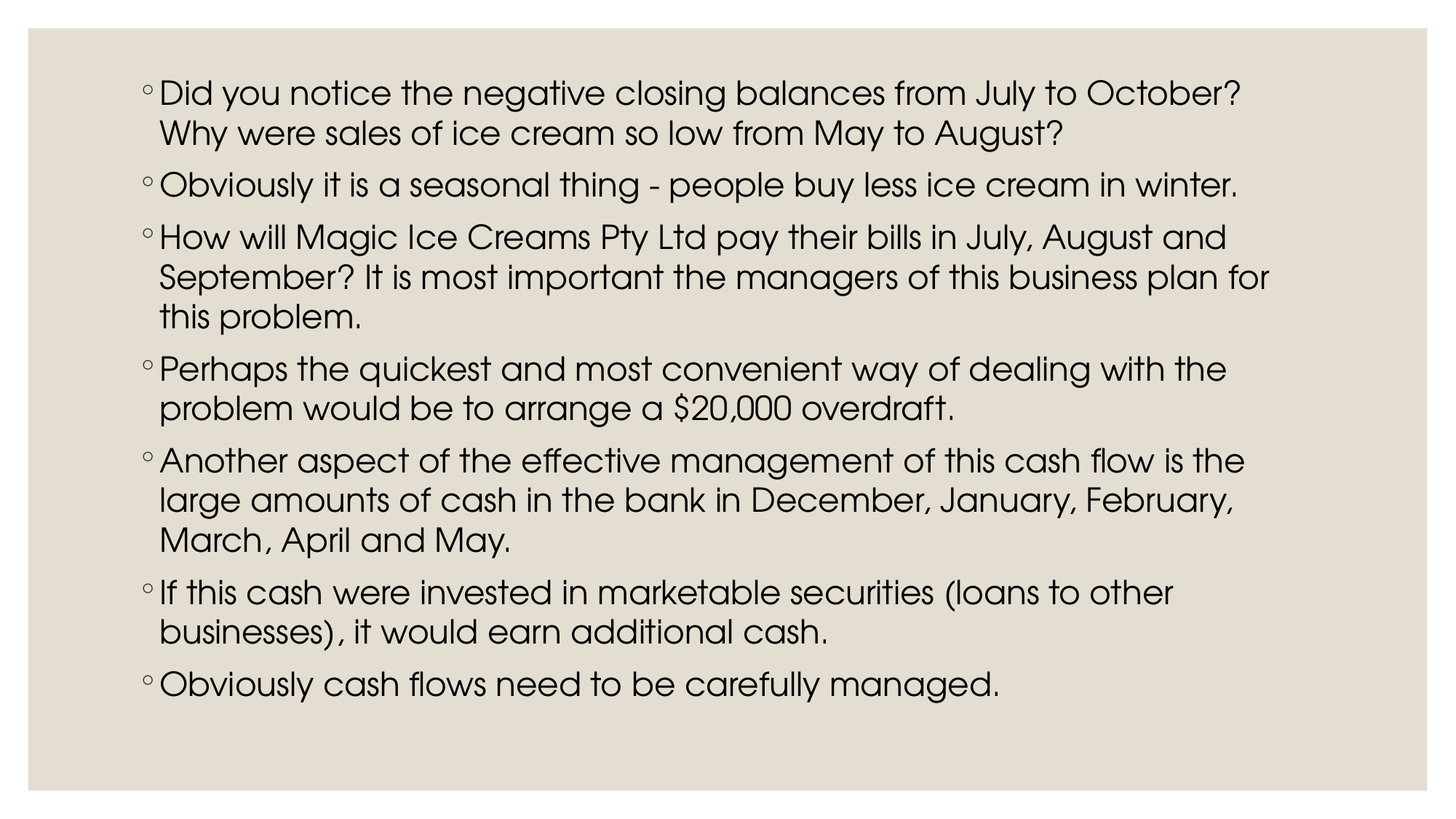

Did you notice the negative closing balances from July to October? Why were sales of ice cream so low from May to August?
Obviously it is a seasonal thing - people buy less ice cream in winter.
How will Magic Ice Creams Pty Ltd pay their bills in July, August and September? It is most important the managers of this business plan for this problem.
Perhaps the quickest and most convenient way of dealing with the problem would be to arrange a $20,000 overdraft.
Another aspect of the effective management of this cash flow is the large amounts of cash in the bank in December, January, February, March, April and May.
If this cash were invested in marketable securities (loans to other businesses), it would earn additional cash.
Obviously cash flows need to be carefully managed.